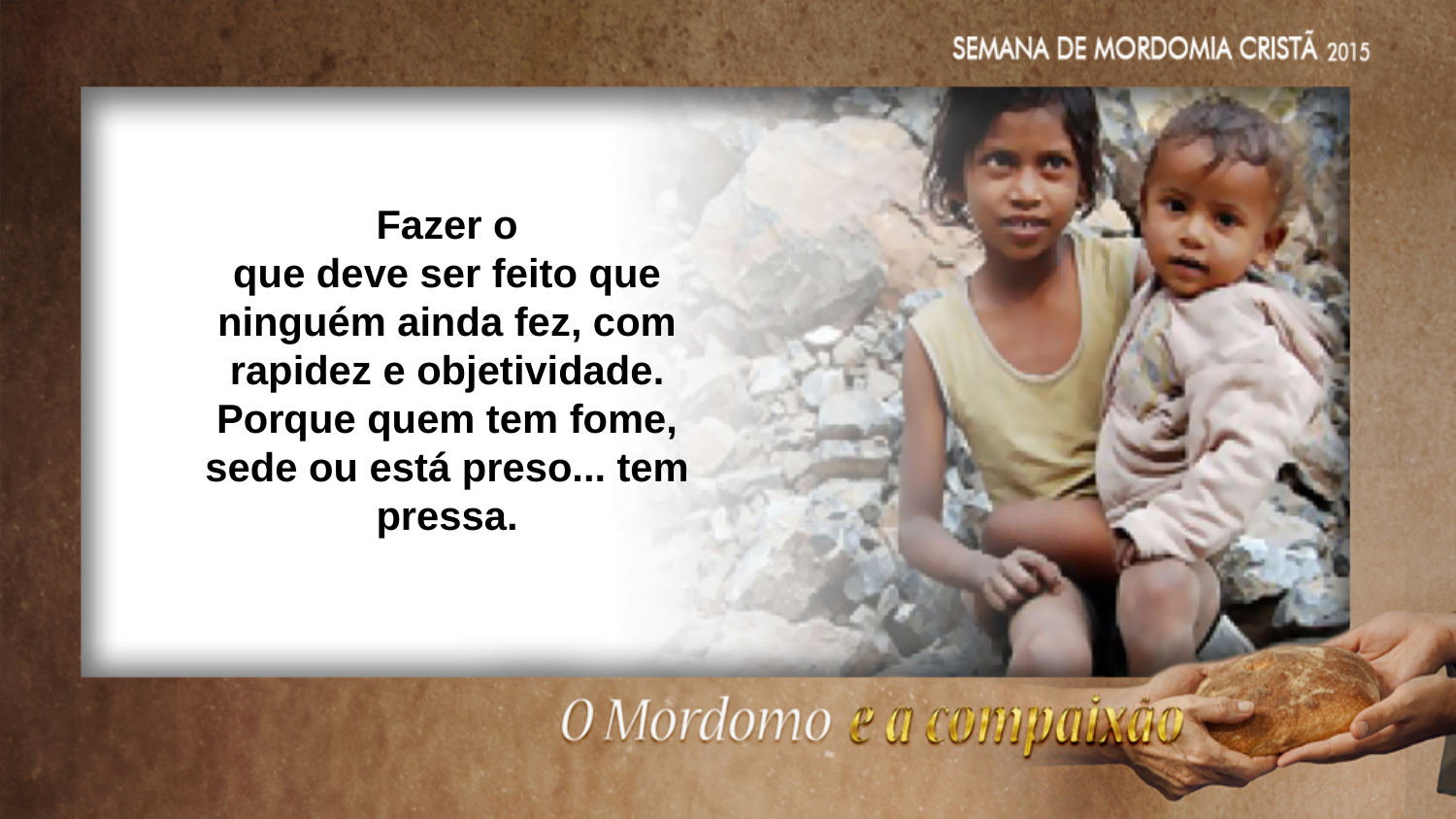

Fazer o
que deve ser feito que ninguém ainda fez, com rapidez e objetividade.
Porque quem tem fome, sede ou está preso... tem pressa.